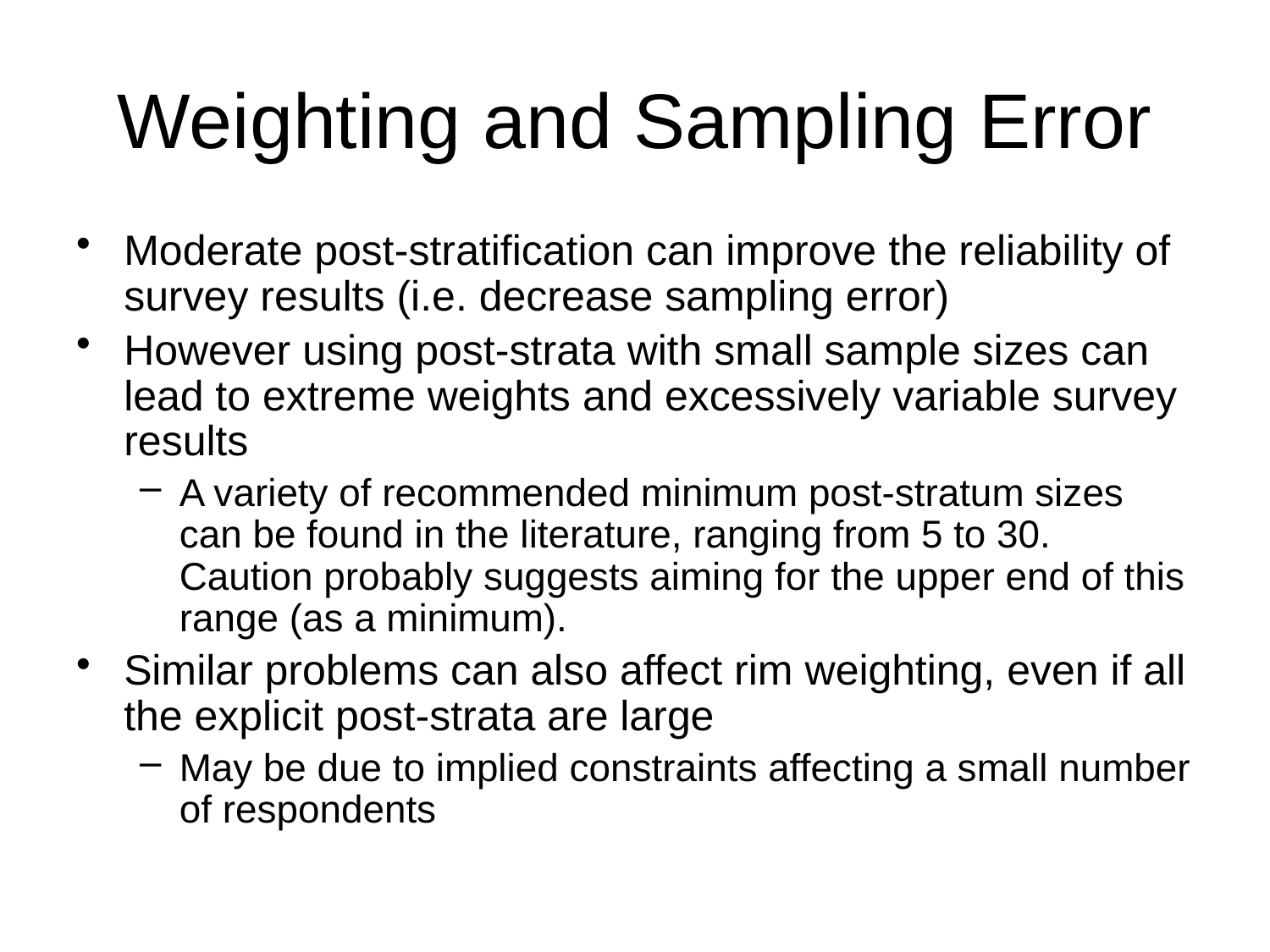

# Weighting and Sampling Error
Moderate post-stratification can improve the reliability of survey results (i.e. decrease sampling error)
However using post-strata with small sample sizes can lead to extreme weights and excessively variable survey results
A variety of recommended minimum post-stratum sizes can be found in the literature, ranging from 5 to 30. Caution probably suggests aiming for the upper end of this range (as a minimum).
Similar problems can also affect rim weighting, even if all the explicit post-strata are large
May be due to implied constraints affecting a small number of respondents